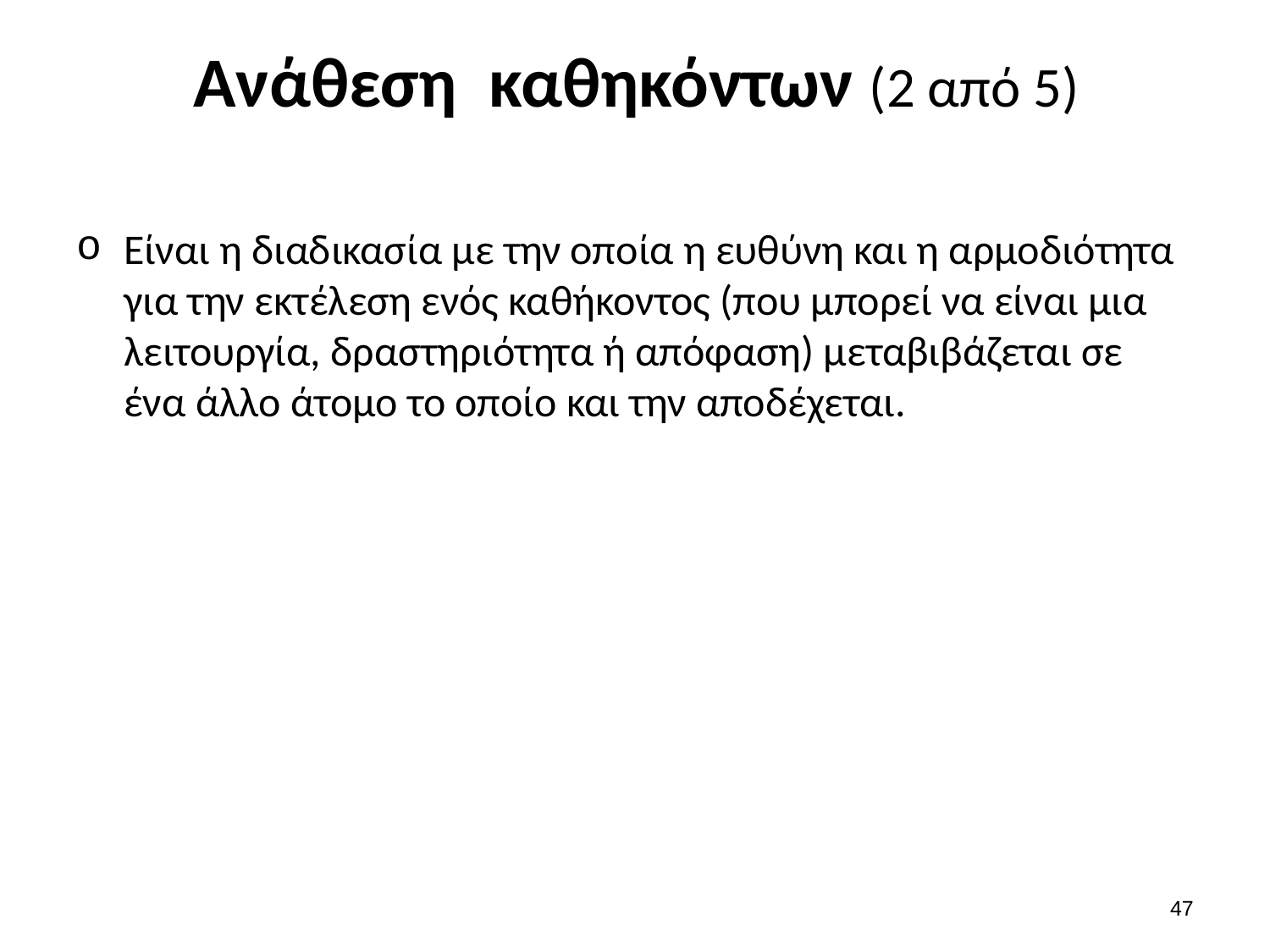

# Ανάθεση  καθηκόντων (2 από 5)
Είναι η διαδικασία με την οποία η ευθύνη και η αρμοδιότητα για την εκτέλεση ενός καθήκοντος (που μπορεί να είναι μια λειτουργία, δραστηριότητα ή απόφαση) μεταβιβάζεται σε ένα άλλο άτομο το οποίο και την αποδέχεται.

47